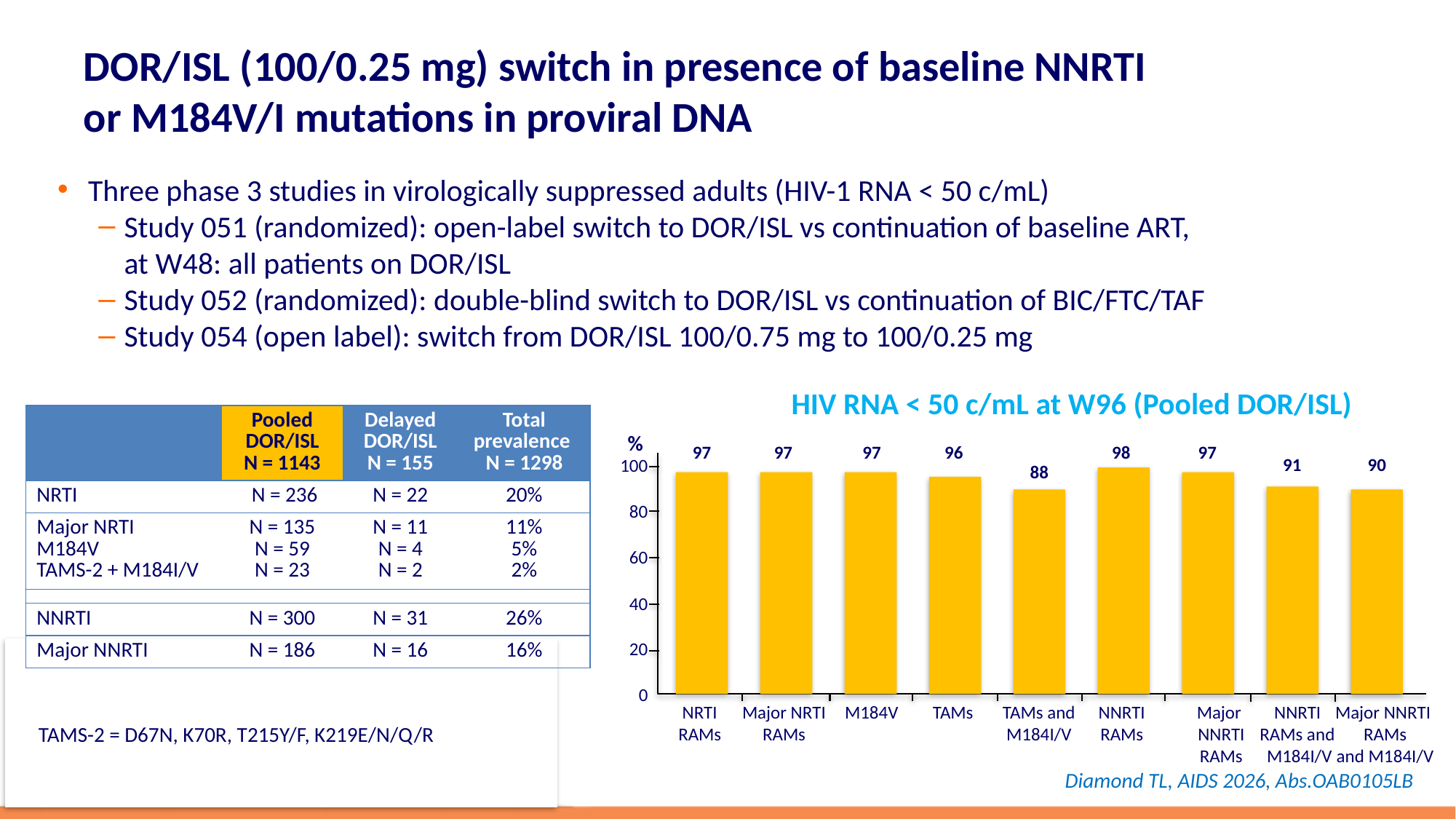

# DOR/ISL (100/0.25 mg) switch in presence of baseline NNRTI or M184V/I mutations in proviral DNA
Three phase 3 studies in virologically suppressed adults (HIV-1 RNA < 50 c/mL)
Study 051 (randomized): open-label switch to DOR/ISL vs continuation of baseline ART,
at W48: all patients on DOR/ISL
Study 052 (randomized): double-blind switch to DOR/ISL vs continuation of BIC/FTC/TAF
Study 054 (open label): switch from DOR/ISL 100/0.75 mg to 100/0.25 mg
HIV RNA < 50 c/mL at W96 (Pooled DOR/ISL)
|  | Pooled DOR/ISL N = 1143 | Delayed DOR/ISL N = 155 | Total prevalence N = 1298 |
| --- | --- | --- | --- |
| NRTI | N = 236 | N = 22 | 20% |
| Major NRTI M184V TAMS-2 + M184I/V | N = 135 N = 59 N = 23 | N = 11 N = 4 N = 2 | 11% 5% 2% |
|  |  |  |  |
| NNRTI | N = 300 | N = 31 | 26% |
| Major NNRTI | N = 186 | N = 16 | 16% |
%
97
97
97
96
98
97
91
90
100

88

80
60
40
20
0
NRTI
RAMs
Major NRTI
RAMs
M184V
TAMs
TAMs and
M184I/V
NNRTI
RAMs
Major
NNRTI
RAMs
NNRTI
RAMs and
M184I/V
Major NNRTI
RAMs
and M184I/V
TAMS-2 = D67N, K70R, T215Y/F, K219E/N/Q/R
Diamond TL, AIDS 2026, Abs.OAB0105LB